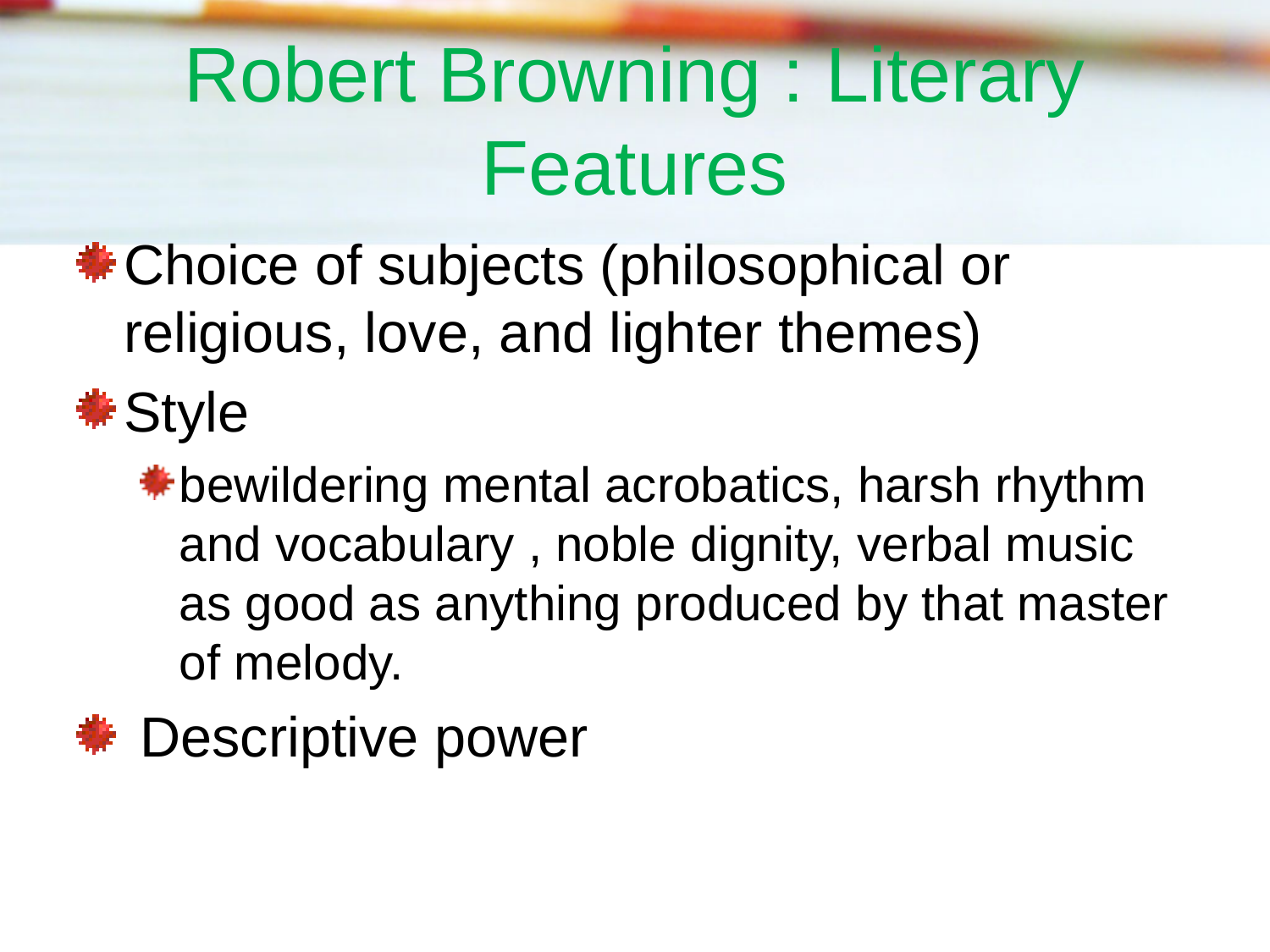

# Robert Browning : Literary Features
Choice of subjects (philosophical or religious, love, and lighter themes)
Style
bewildering mental acrobatics, harsh rhythm and vocabulary , noble dignity, verbal music as good as anything produced by that master of melody.
Descriptive power